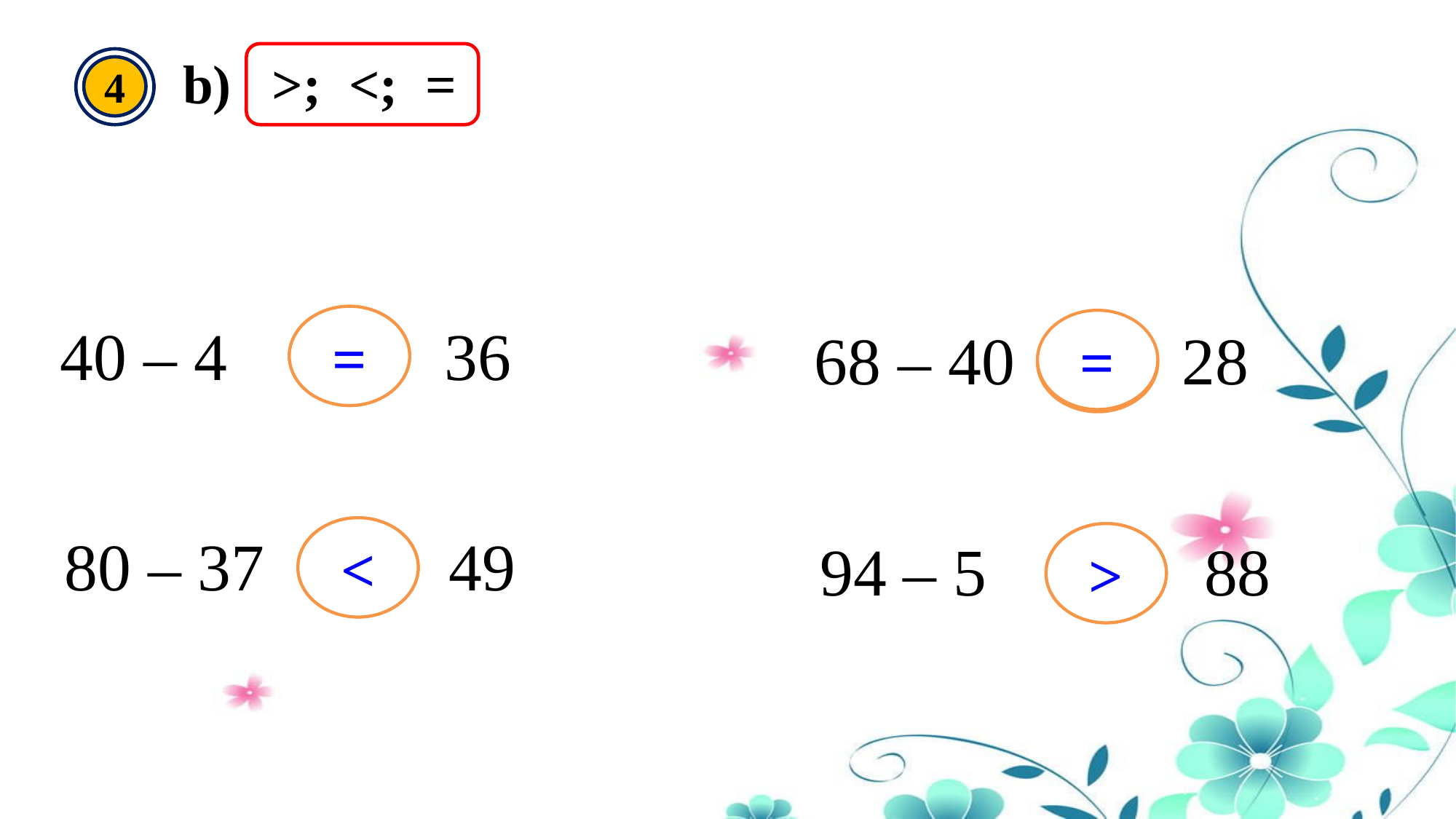

b)   >;  <;  =

4

?
=
40 – 4             36
=
68 – 40          28
?
?
<
80 – 37           49
94 – 5             88
?
>